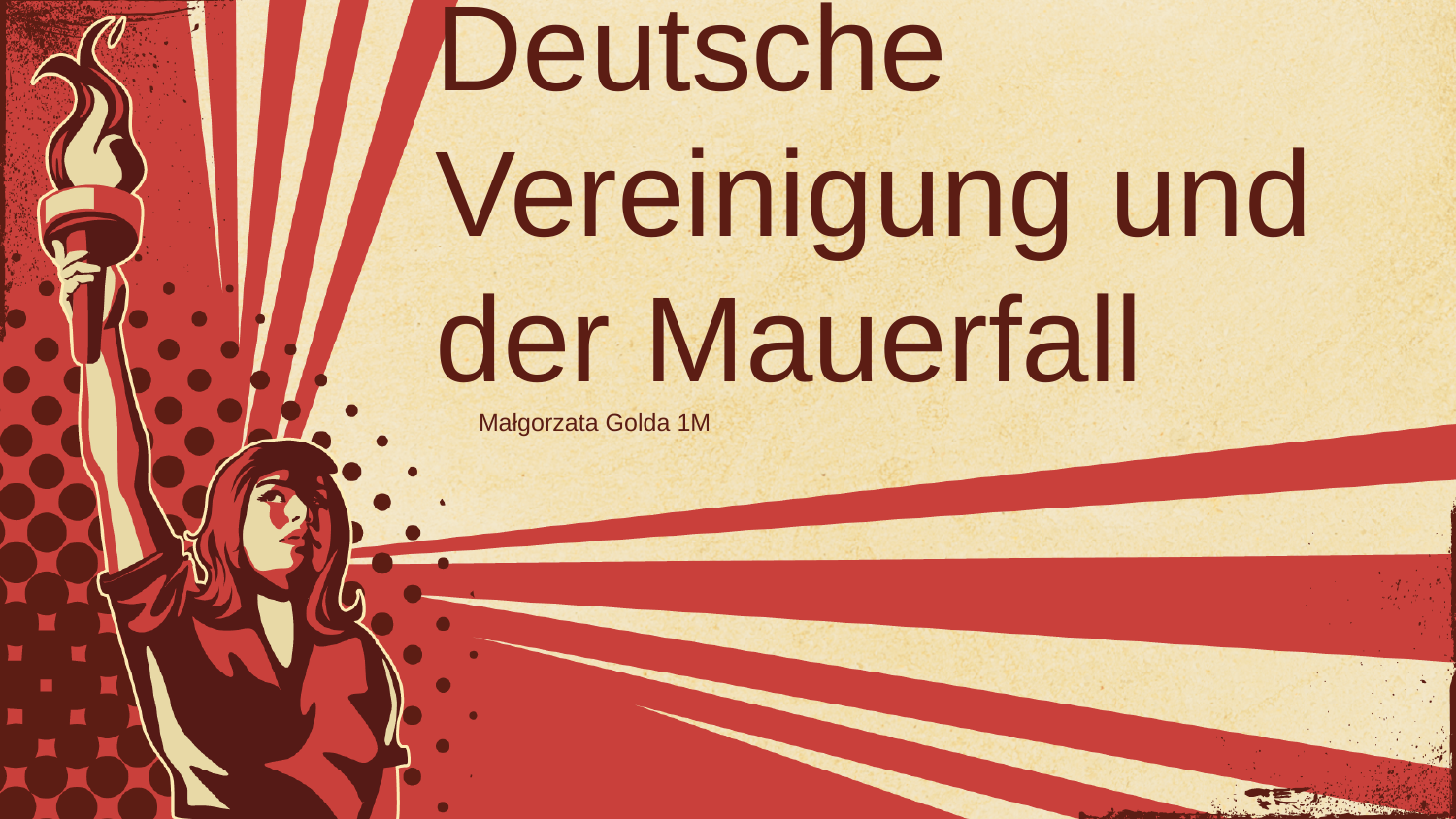

# Deutsche Vereinigung und der Mauerfall
Małgorzata Golda 1M